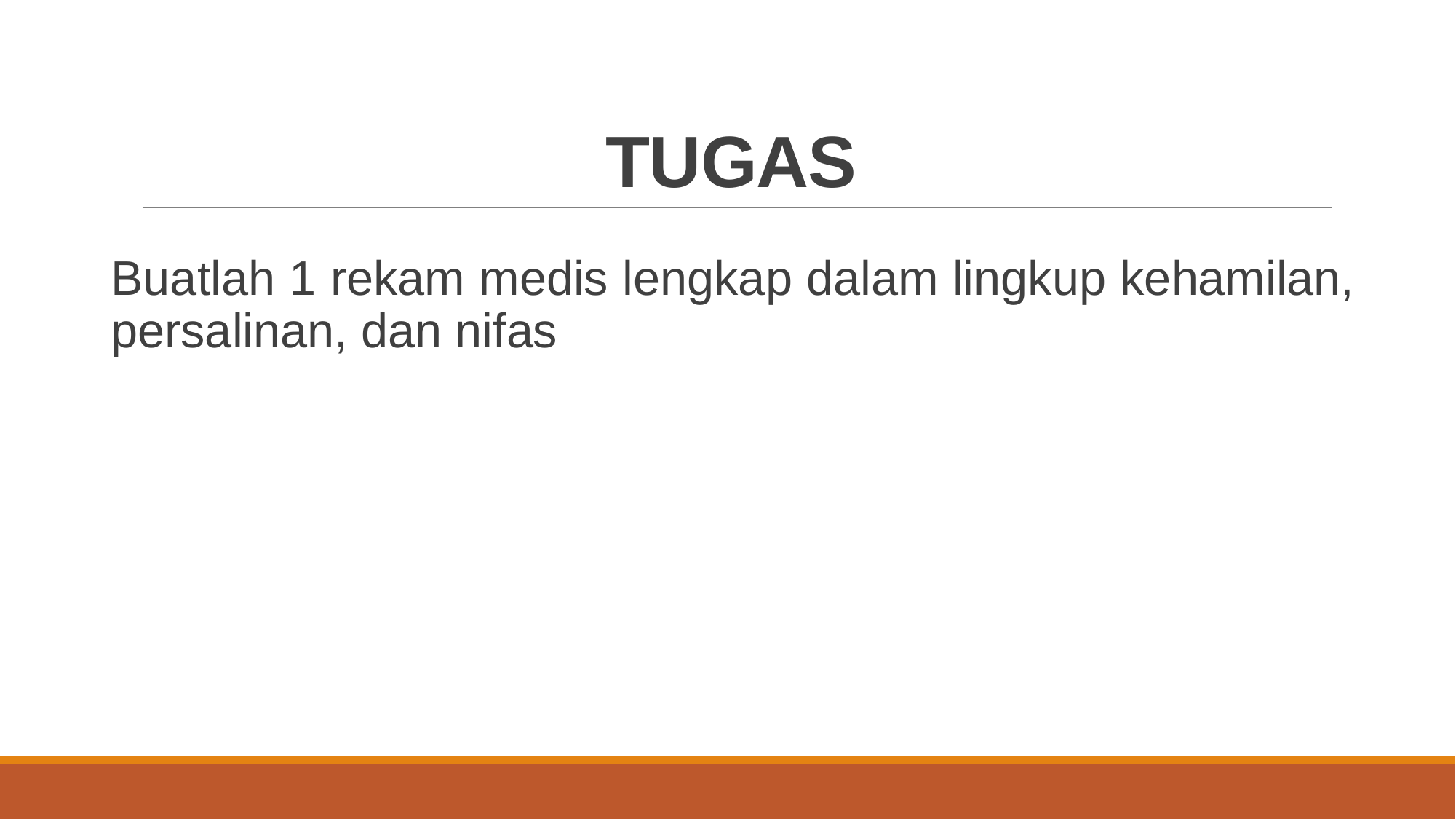

# TUGAS
Buatlah 1 rekam medis lengkap dalam lingkup kehamilan, persalinan, dan nifas